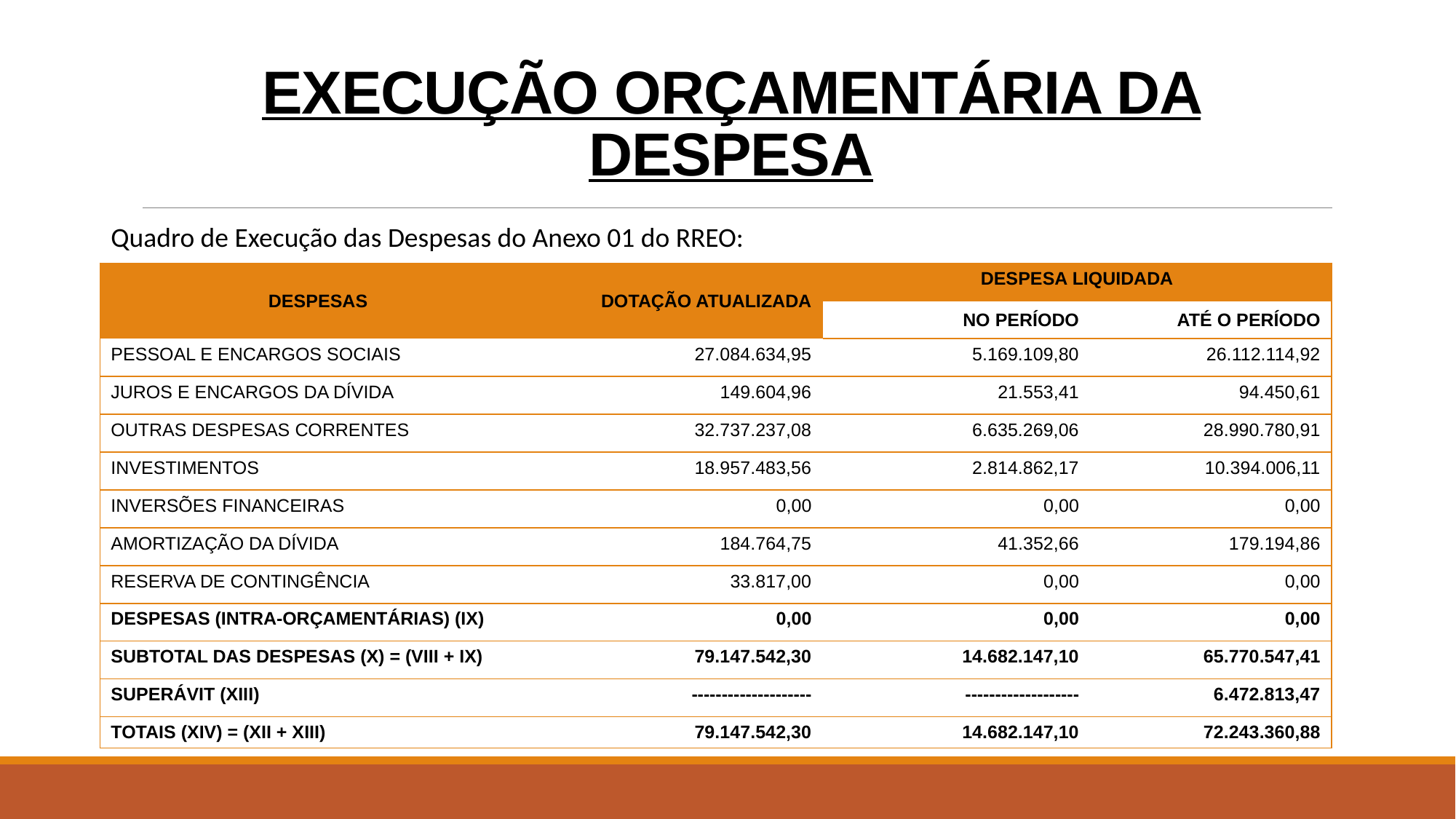

# EXECUÇÃO ORÇAMENTÁRIA DA DESPESA
Quadro de Execução das Despesas do Anexo 01 do RREO:

| DESPESAS | DOTAÇÃO ATUALIZADA | DESPESA LIQUIDADA |  |
| --- | --- | --- | --- |
|  |  | NO PERÍODO | ATÉ O PERÍODO |
| PESSOAL E ENCARGOS SOCIAIS | 27.084.634,95 | 5.169.109,80 | 26.112.114,92 |
| JUROS E ENCARGOS DA DÍVIDA | 149.604,96 | 21.553,41 | 94.450,61 |
| OUTRAS DESPESAS CORRENTES | 32.737.237,08 | 6.635.269,06 | 28.990.780,91 |
| INVESTIMENTOS | 18.957.483,56 | 2.814.862,17 | 10.394.006,11 |
| INVERSÕES FINANCEIRAS | 0,00 | 0,00 | 0,00 |
| AMORTIZAÇÃO DA DÍVIDA | 184.764,75 | 41.352,66 | 179.194,86 |
| RESERVA DE CONTINGÊNCIA | 33.817,00 | 0,00 | 0,00 |
| DESPESAS (INTRA-ORÇAMENTÁRIAS) (IX) | 0,00 | 0,00 | 0,00 |
| SUBTOTAL DAS DESPESAS (X) = (VIII + IX) | 79.147.542,30 | 14.682.147,10 | 65.770.547,41 |
| SUPERÁVIT (XIII) | -------------------- | ------------------- | 6.472.813,47 |
| TOTAIS (XIV) = (XII + XIII) | 79.147.542,30 | 14.682.147,10 | 72.243.360,88 |